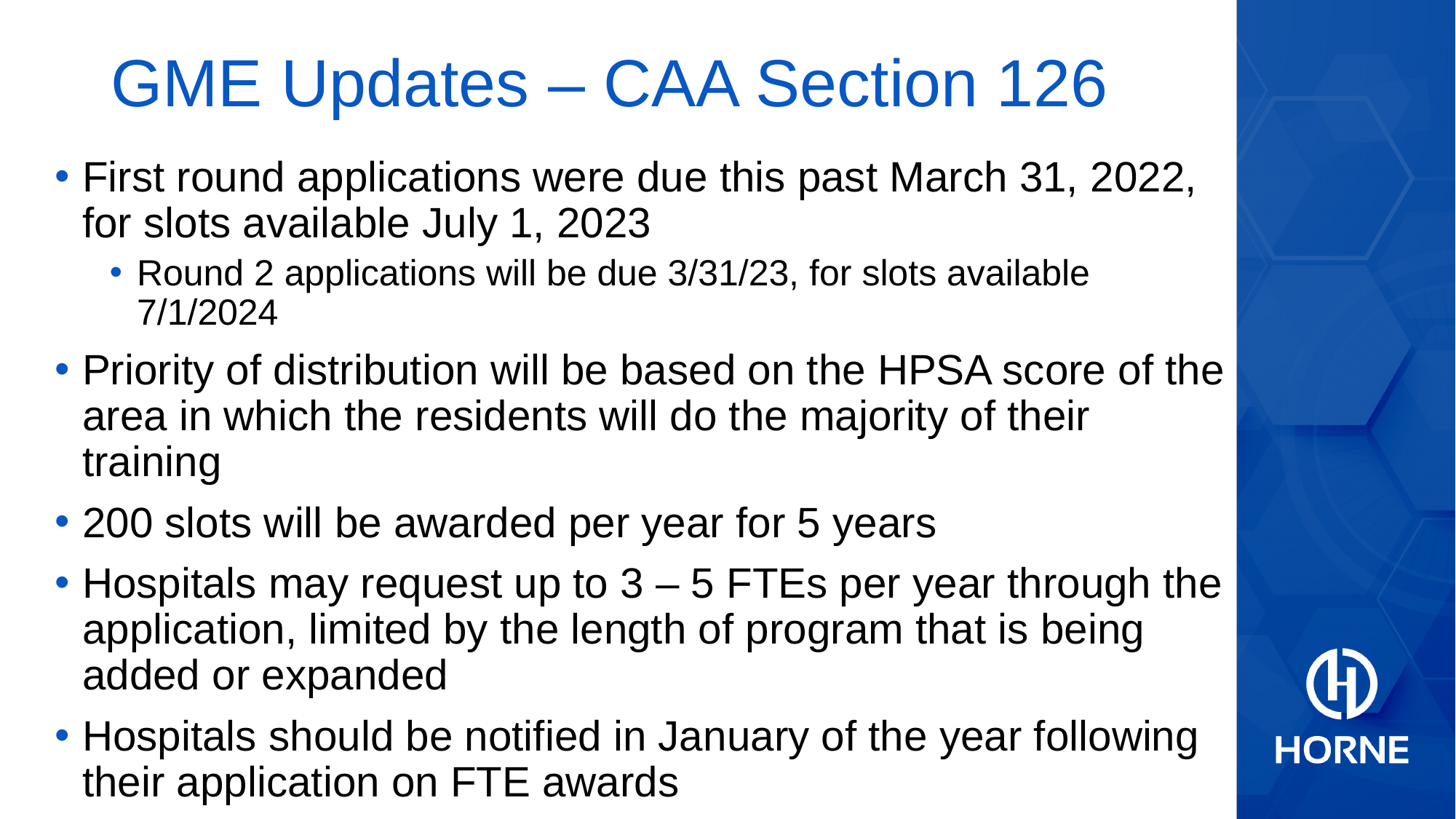

# GME Updates – CAA Section 126
First round applications were due this past March 31, 2022, for slots available July 1, 2023
Round 2 applications will be due 3/31/23, for slots available 7/1/2024
Priority of distribution will be based on the HPSA score of the area in which the residents will do the majority of their training
200 slots will be awarded per year for 5 years
Hospitals may request up to 3 – 5 FTEs per year through the application, limited by the length of program that is being added or expanded
Hospitals should be notified in January of the year following their application on FTE awards